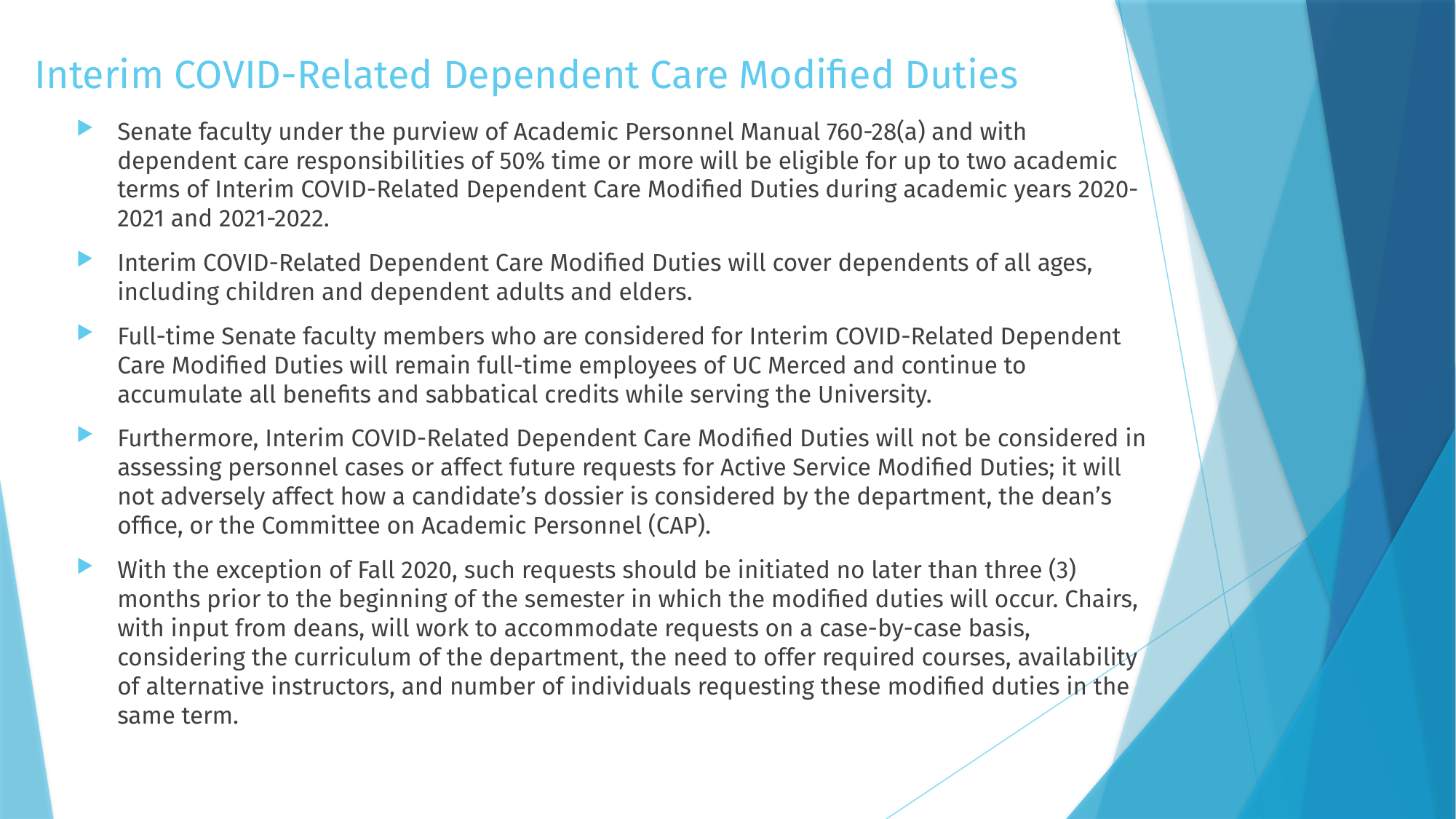

# Interim COVID-Related Dependent Care Modified Duties
Senate faculty under the purview of Academic Personnel Manual 760-28(a) and with dependent care responsibilities of 50% time or more will be eligible for up to two academic terms of Interim COVID-Related Dependent Care Modified Duties during academic years 2020-2021 and 2021-2022.
Interim COVID-Related Dependent Care Modified Duties will cover dependents of all ages, including children and dependent adults and elders.
Full-time Senate faculty members who are considered for Interim COVID-Related Dependent Care Modified Duties will remain full-time employees of UC Merced and continue to accumulate all benefits and sabbatical credits while serving the University.
Furthermore, Interim COVID-Related Dependent Care Modified Duties will not be considered in assessing personnel cases or affect future requests for Active Service Modified Duties; it will not adversely affect how a candidate’s dossier is considered by the department, the dean’s office, or the Committee on Academic Personnel (CAP).
With the exception of Fall 2020, such requests should be initiated no later than three (3) months prior to the beginning of the semester in which the modified duties will occur. Chairs, with input from deans, will work to accommodate requests on a case-by-case basis, considering the curriculum of the department, the need to offer required courses, availability of alternative instructors, and number of individuals requesting these modified duties in the same term.